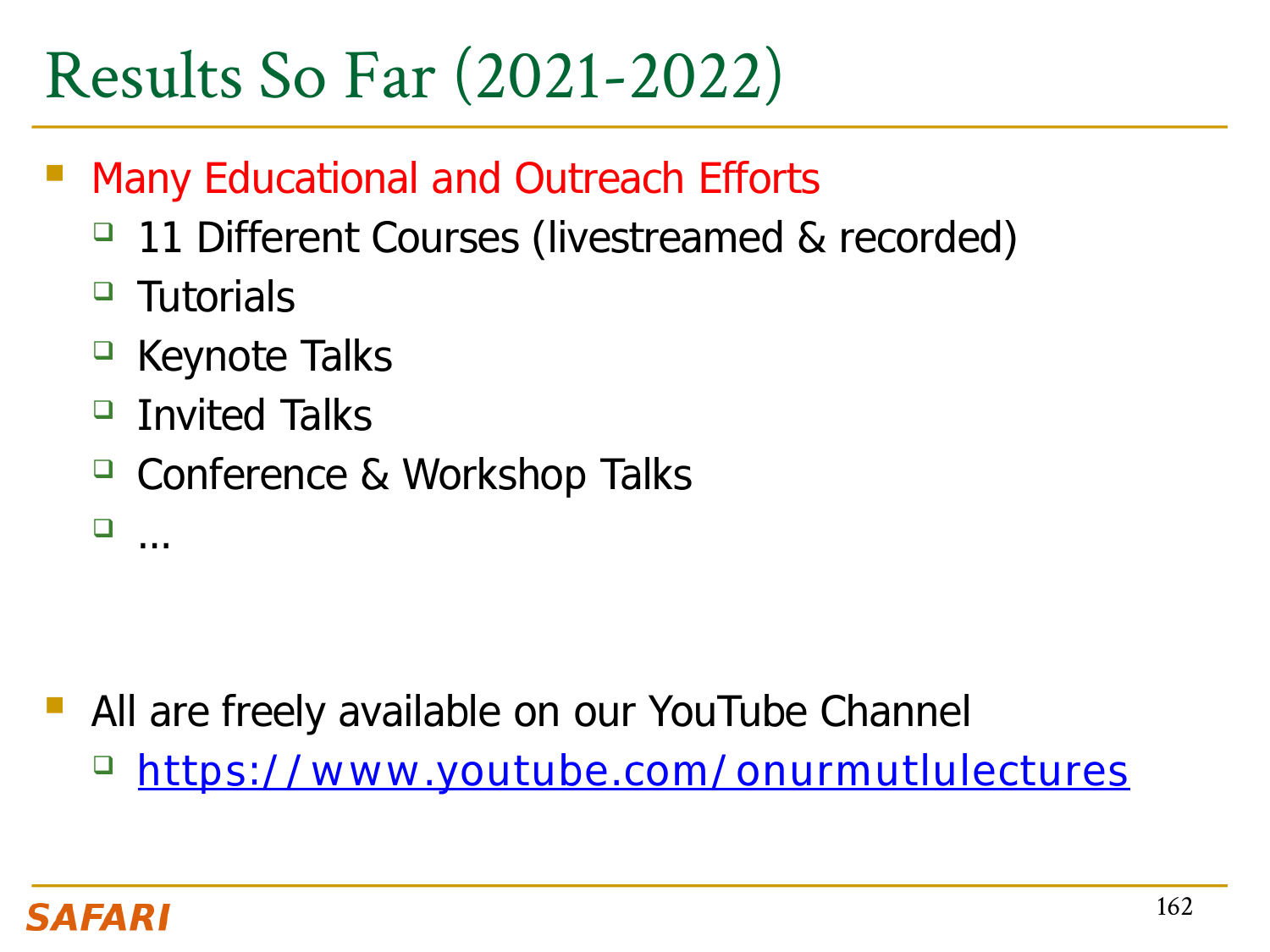

# Results So Far (2021-2022)
Many Educational and Outreach Efforts
11 Different Courses (livestreamed & recorded)
Tutorials
Keynote Talks
Invited Talks
Conference & Workshop Talks
…

All are freely available on our YouTube Channel
https://www.youtube.com/onurmutlulectures

162